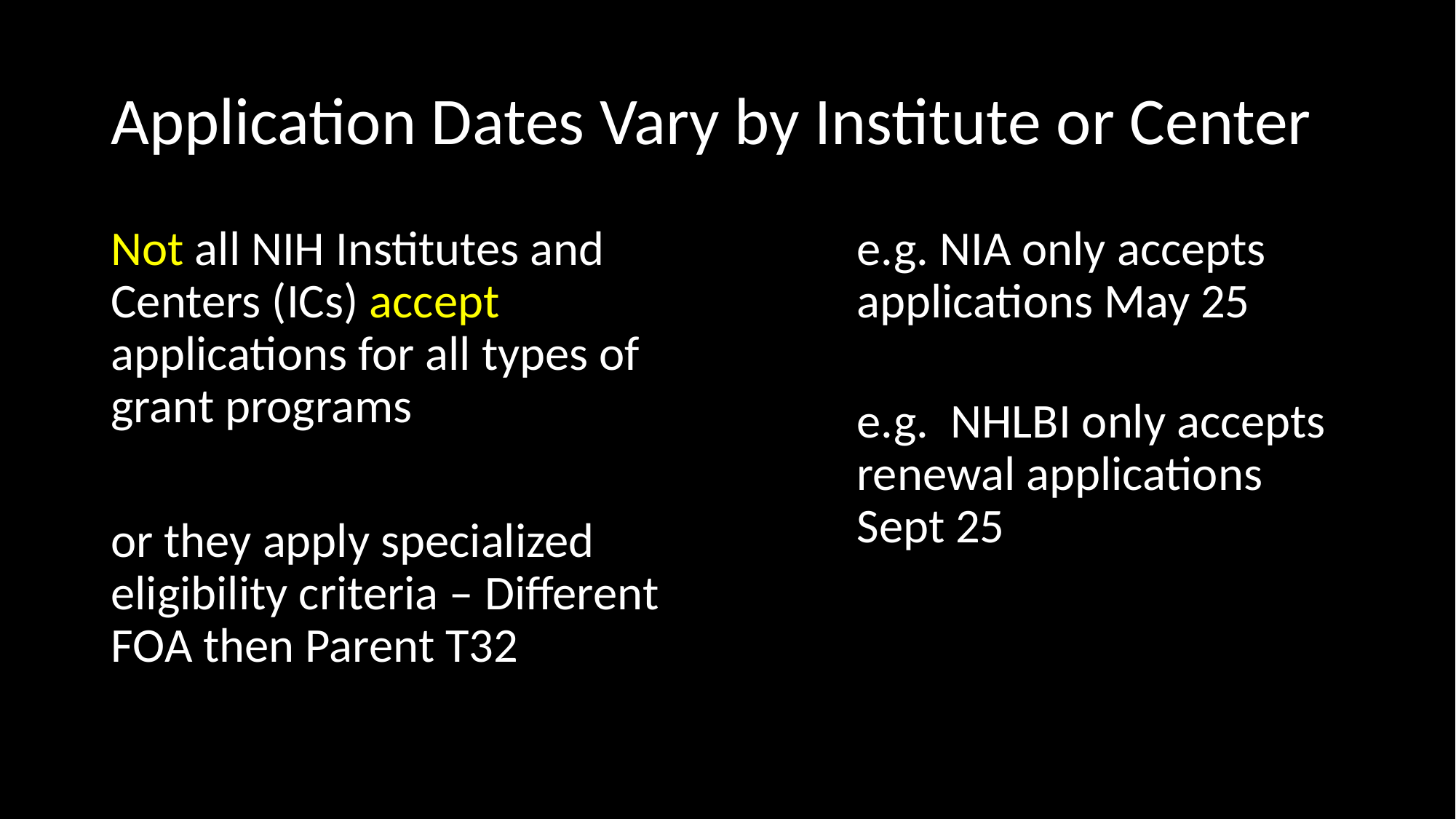

# Application Dates Vary by Institute or Center
Not all NIH Institutes and Centers (ICs) accept applications for all types of grant programs

or they apply specialized eligibility criteria – Different FOA then Parent T32

e.g. NIA only accepts applications May 25

e.g.  NHLBI only accepts renewal applications Sept 25